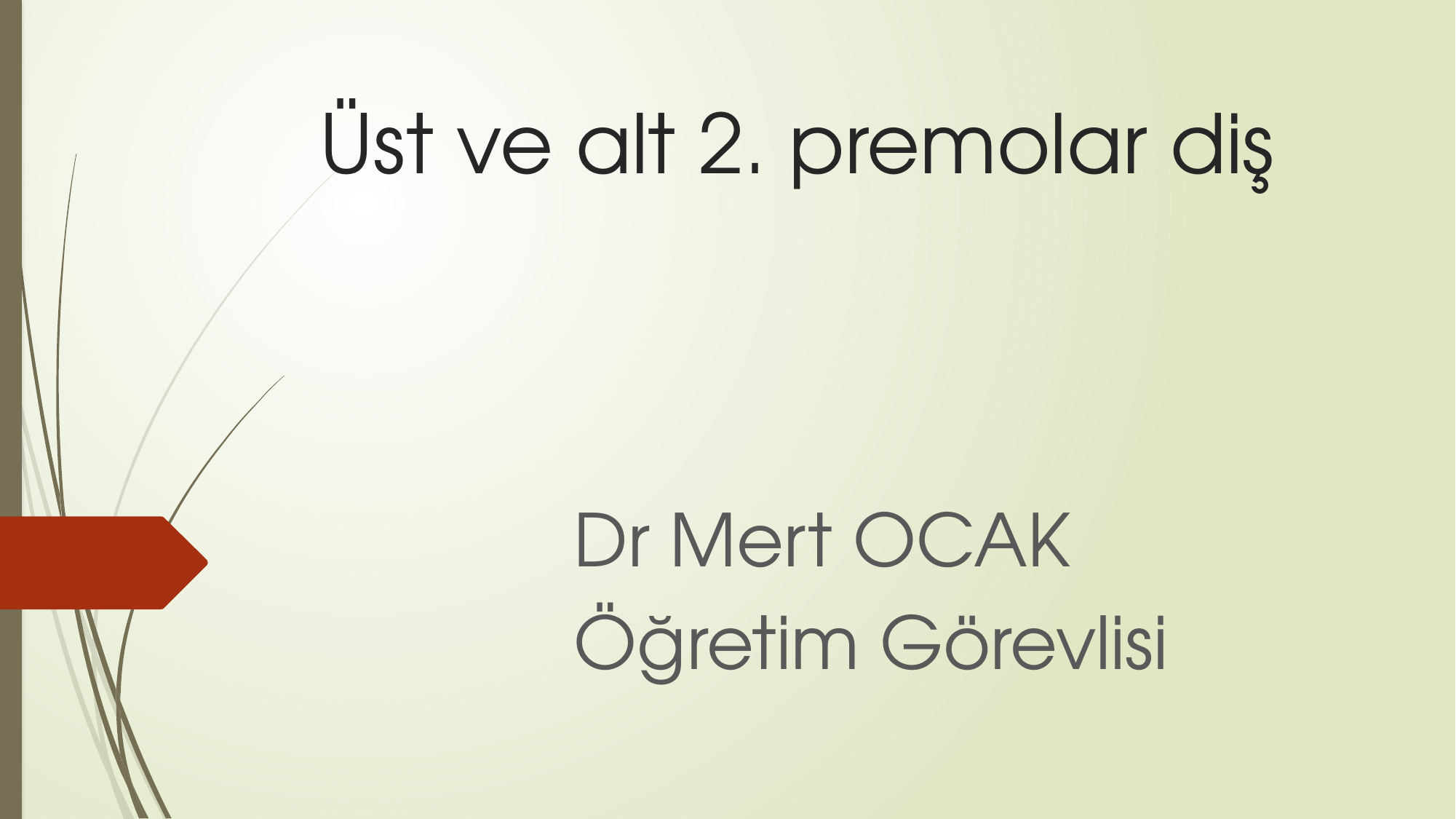

# Üst ve alt 2. premolar diş
Dr Mert OCAK
Öğretim Görevlisi